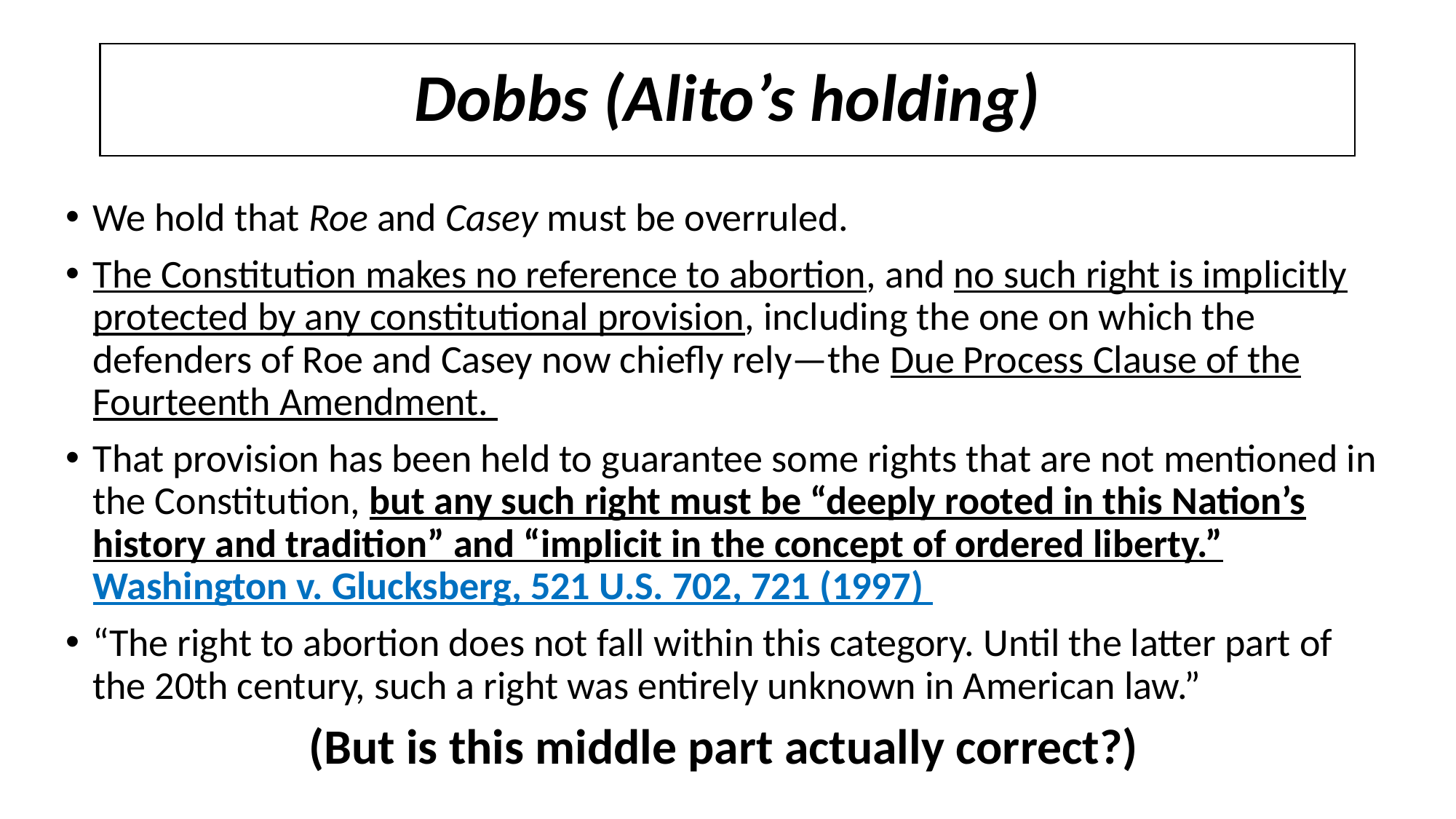

# Dobbs (Alito’s holding)
We hold that Roe and Casey must be overruled.
The Constitution makes no reference to abortion, and no such right is implicitly protected by any constitutional provision, including the one on which the defenders of Roe and Casey now chiefly rely—the Due Process Clause of the Fourteenth Amendment.
That provision has been held to guarantee some rights that are not mentioned in the Constitution, but any such right must be “deeply rooted in this Nation’s history and tradition” and “implicit in the concept of ordered liberty.” Washington v. Glucksberg, 521 U.S. 702, 721 (1997)
“The right to abortion does not fall within this category. Until the latter part of the 20th century, such a right was entirely unknown in American law.”
(But is this middle part actually correct?)